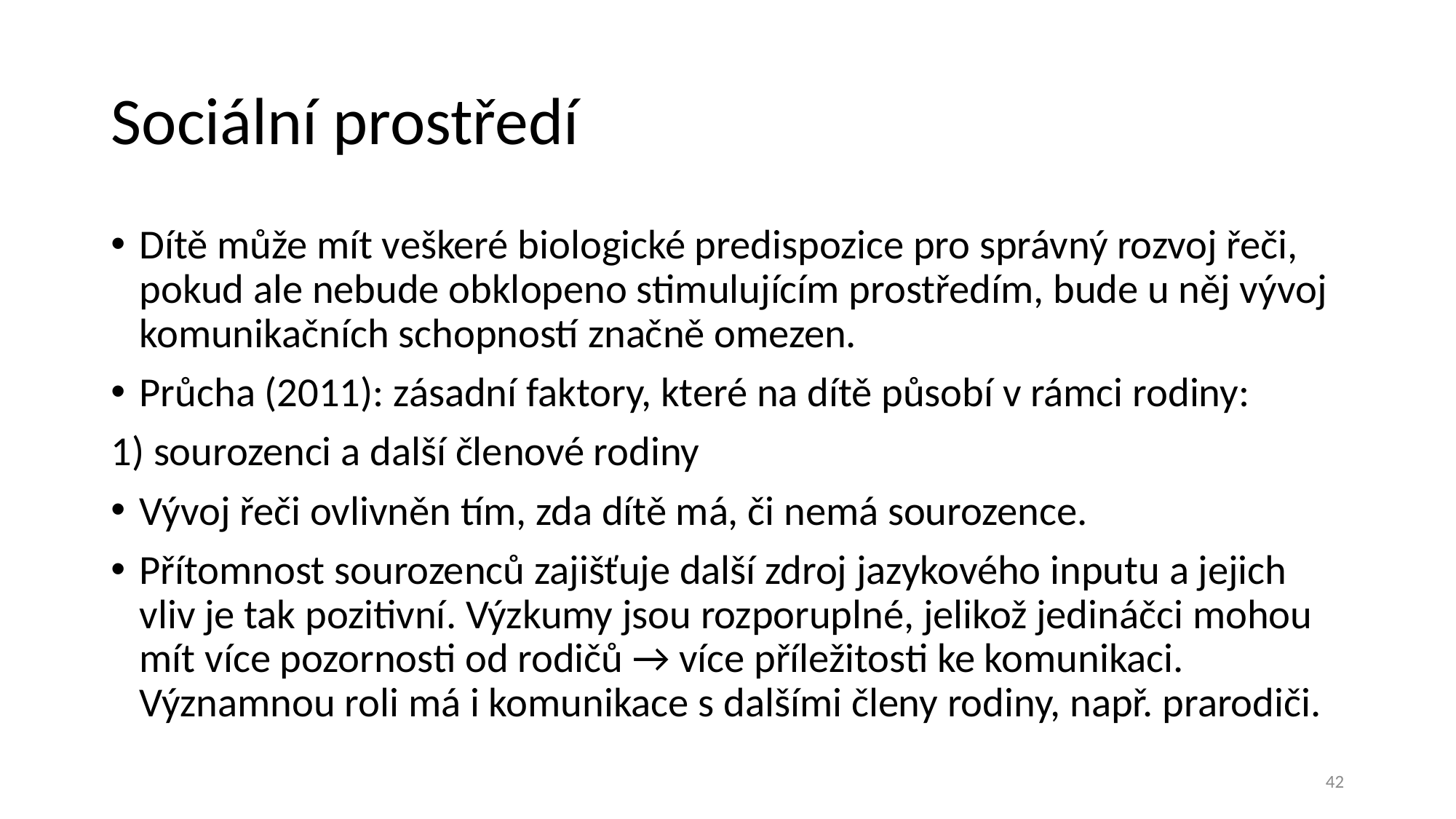

# Sociální prostředí
Dítě může mít veškeré biologické predispozice pro správný rozvoj řeči, pokud ale nebude obklopeno stimulujícím prostředím, bude u něj vývoj komunikačních schopností značně omezen.
Průcha (2011): zásadní faktory, které na dítě působí v rámci rodiny:
1) sourozenci a další členové rodiny
Vývoj řeči ovlivněn tím, zda dítě má, či nemá sourozence.
Přítomnost sourozenců zajišťuje další zdroj jazykového inputu a jejich vliv je tak pozitivní. Výzkumy jsou rozporuplné, jelikož jedináčci mohou mít více pozornosti od rodičů → více příležitosti ke komunikaci. Významnou roli má i komunikace s dalšími členy rodiny, např. prarodiči.

42